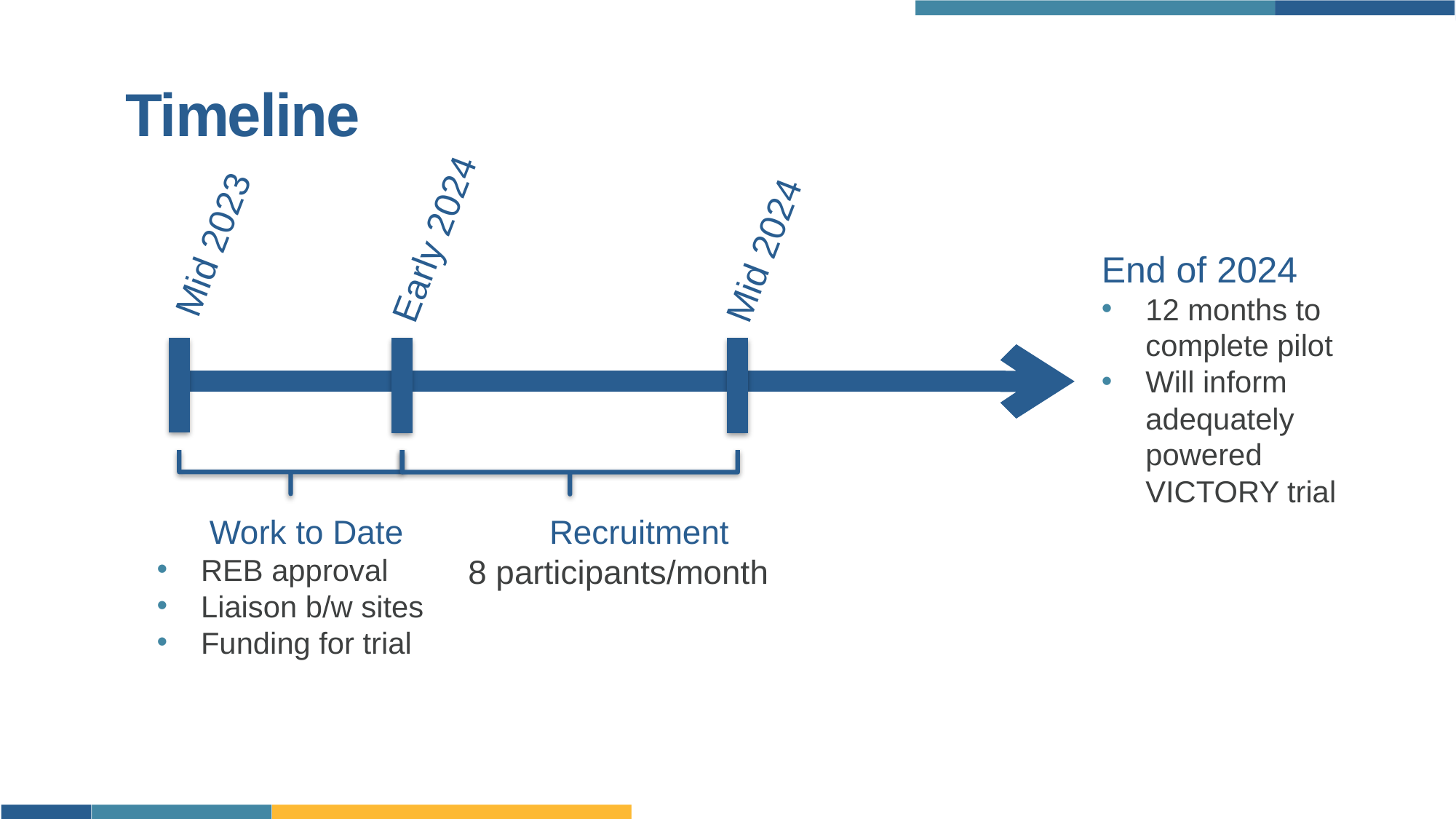

# Timeline
Early 2024
Mid 2023
Mid 2024
End of 2024
12 months to complete pilot
Will inform adequately powered VICTORY trial

Work to Date
REB approval
Liaison b/w sites
Funding for trial
	Recruitment
   8 participants/month